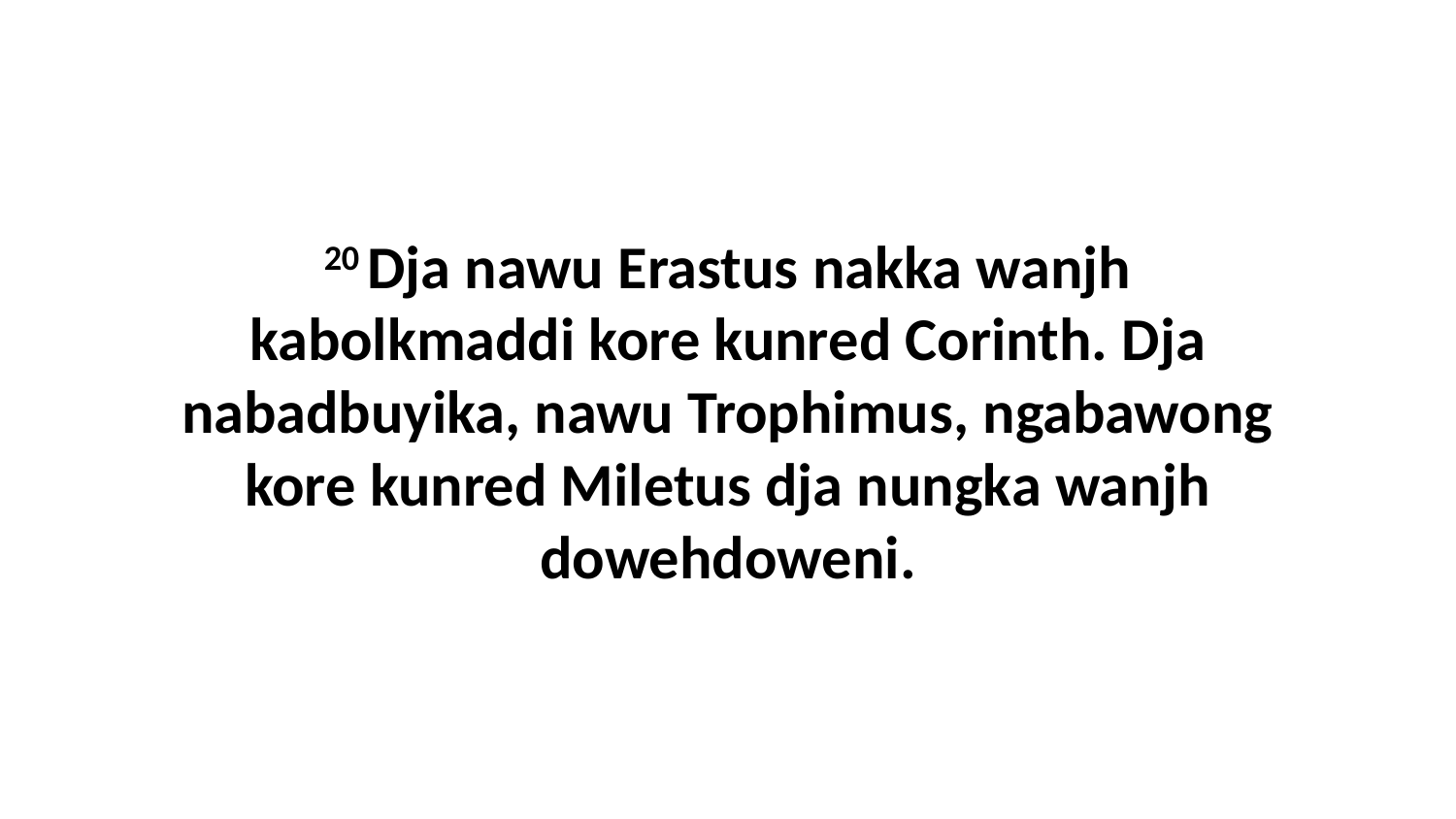

20 Dja nawu Erastus nakka wanjh kabolkmaddi kore kunred Corinth. Dja nabadbuyika, nawu Trophimus, ngabawong kore kunred Miletus dja nungka wanjh dowehdoweni.